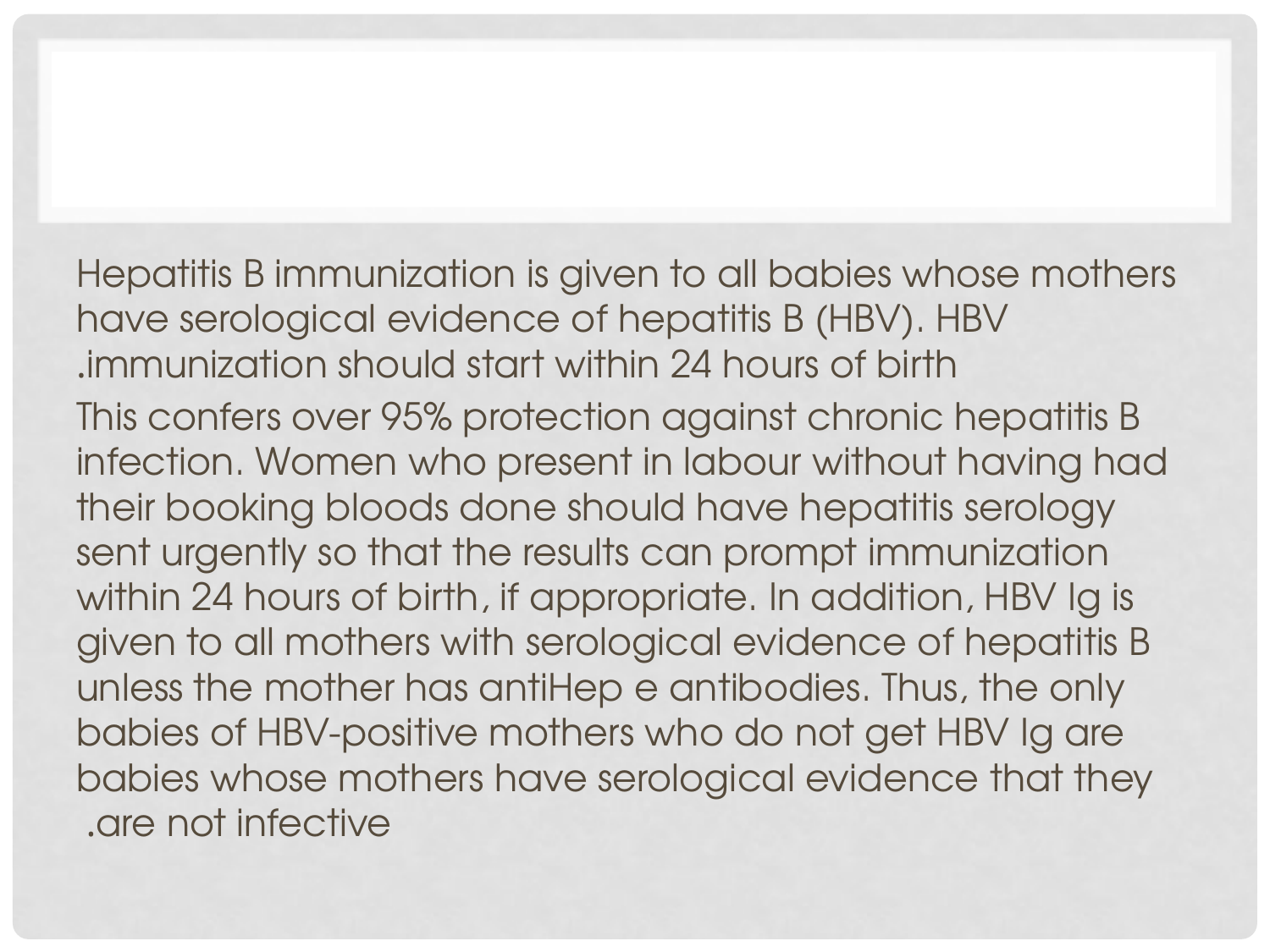

Hepatitis B immunization is given to all babies whose mothers have serological evidence of hepatitis B (HBV). HBV immunization should start within 24 hours of birth.
This confers over 95% protection against chronic hepatitis B infection. Women who present in labour without having had their booking bloods done should have hepatitis serology sent urgently so that the results can prompt immunization within 24 hours of birth, if appropriate. In addition, HBV Ig is given to all mothers with serological evidence of hepatitis B unless the mother has antiHep e antibodies. Thus, the only babies of HBV-positive mothers who do not get HBV Ig are babies whose mothers have serological evidence that they are not infective.